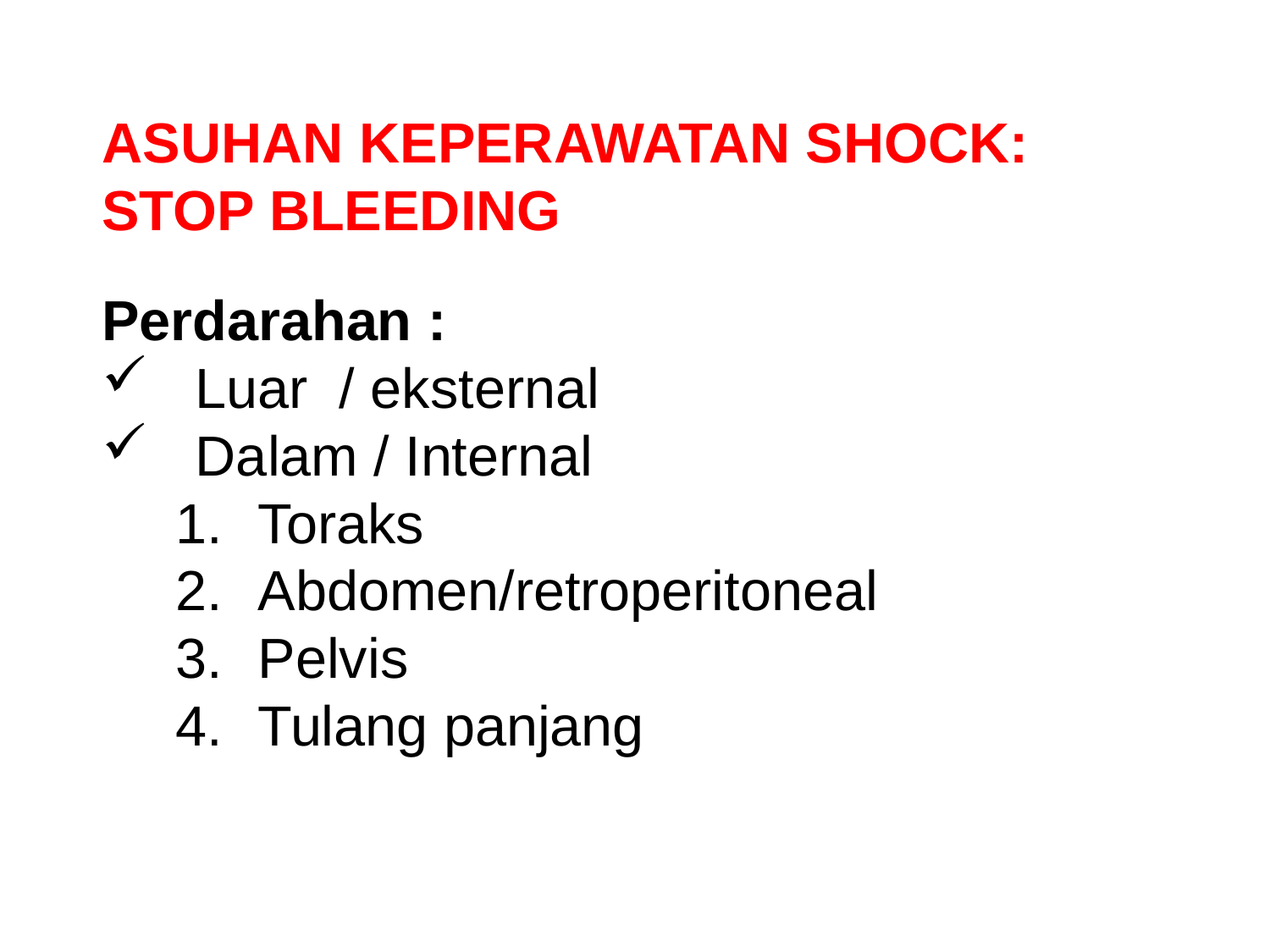

ASUHAN KEPERAWATAN SHOCK: STOP BLEEDING
Perdarahan :
   Luar  / eksternal
   Dalam / Internal
  Toraks
  Abdomen/retroperitoneal
  Pelvis
  Tulang panjang